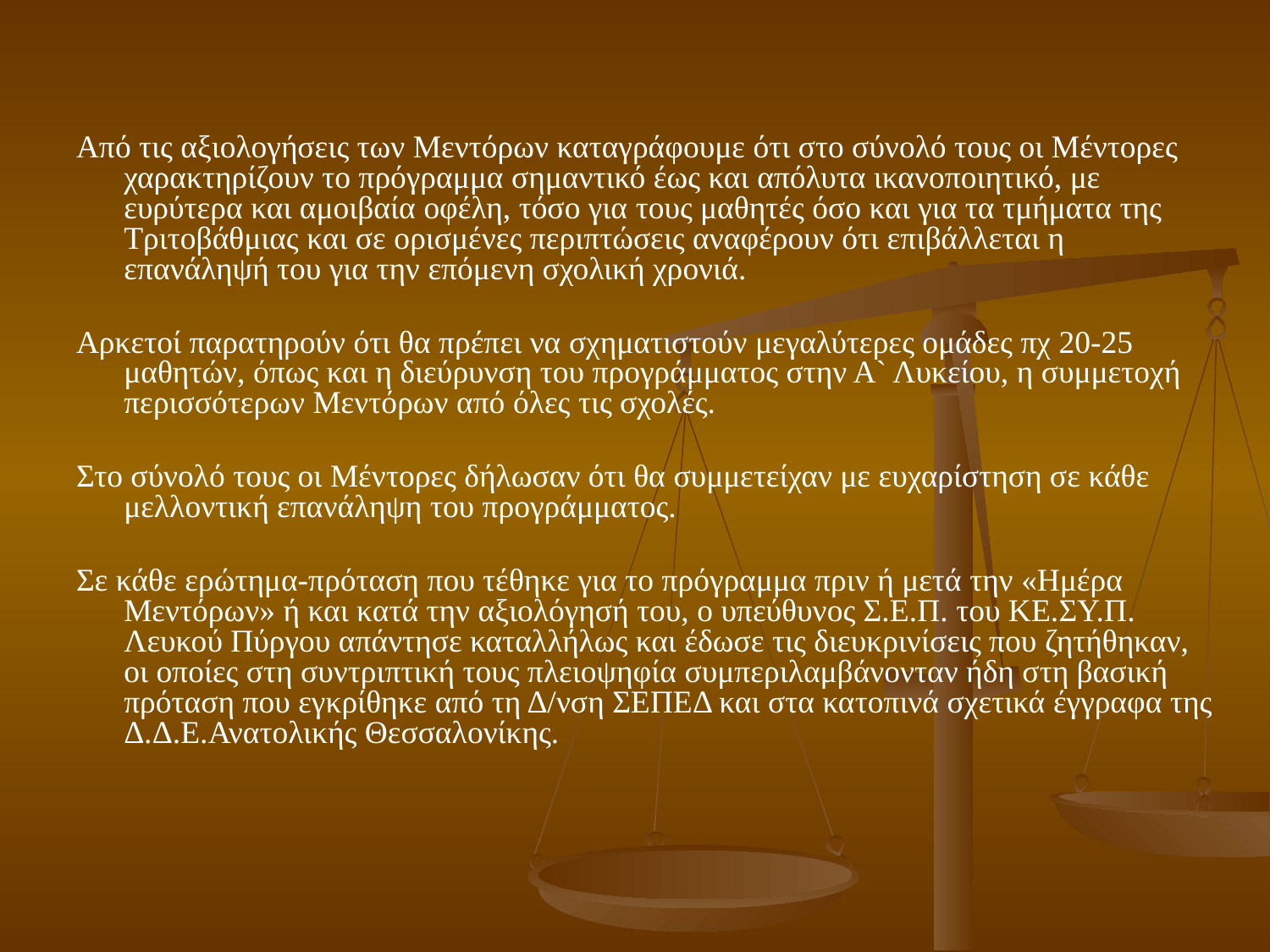

Από τις αξιολογήσεις των Μεντόρων καταγράφουμε ότι στο σύνολό τους οι Μέντορες χαρακτηρίζουν το πρόγραμμα σημαντικό έως και απόλυτα ικανοποιητικό, με ευρύτερα και αμοιβαία οφέλη, τόσο για τους μαθητές όσο και για τα τμήματα της Τριτοβάθμιας και σε ορισμένες περιπτώσεις αναφέρουν ότι επιβάλλεται η επανάληψή του για την επόμενη σχολική χρονιά.

Αρκετοί παρατηρούν ότι θα πρέπει να σχηματιστούν μεγαλύτερες ομάδες πχ 20-25 μαθητών, όπως και η διεύρυνση του προγράμματος στην Α` Λυκείου, η συμμετοχή περισσότερων Μεντόρων από όλες τις σχολές.

Στο σύνολό τους οι Μέντορες δήλωσαν ότι θα συμμετείχαν με ευχαρίστηση σε κάθε μελλοντική επανάληψη του προγράμματος.

Σε κάθε ερώτημα-πρόταση που τέθηκε για το πρόγραμμα πριν ή μετά την «Ημέρα Μεντόρων» ή και κατά την αξιολόγησή του, ο υπεύθυνος Σ.Ε.Π. του ΚΕ.ΣΥ.Π. Λευκού Πύργου απάντησε καταλλήλως και έδωσε τις διευκρινίσεις που ζητήθηκαν, οι οποίες στη συντριπτική τους πλειοψηφία συμπεριλαμβάνονταν ήδη στη βασική πρόταση που εγκρίθηκε από τη Δ/νση ΣΕΠΕΔ και στα κατοπινά σχετικά έγγραφα της Δ.Δ.Ε.Ανατολικής Θεσσαλονίκης.